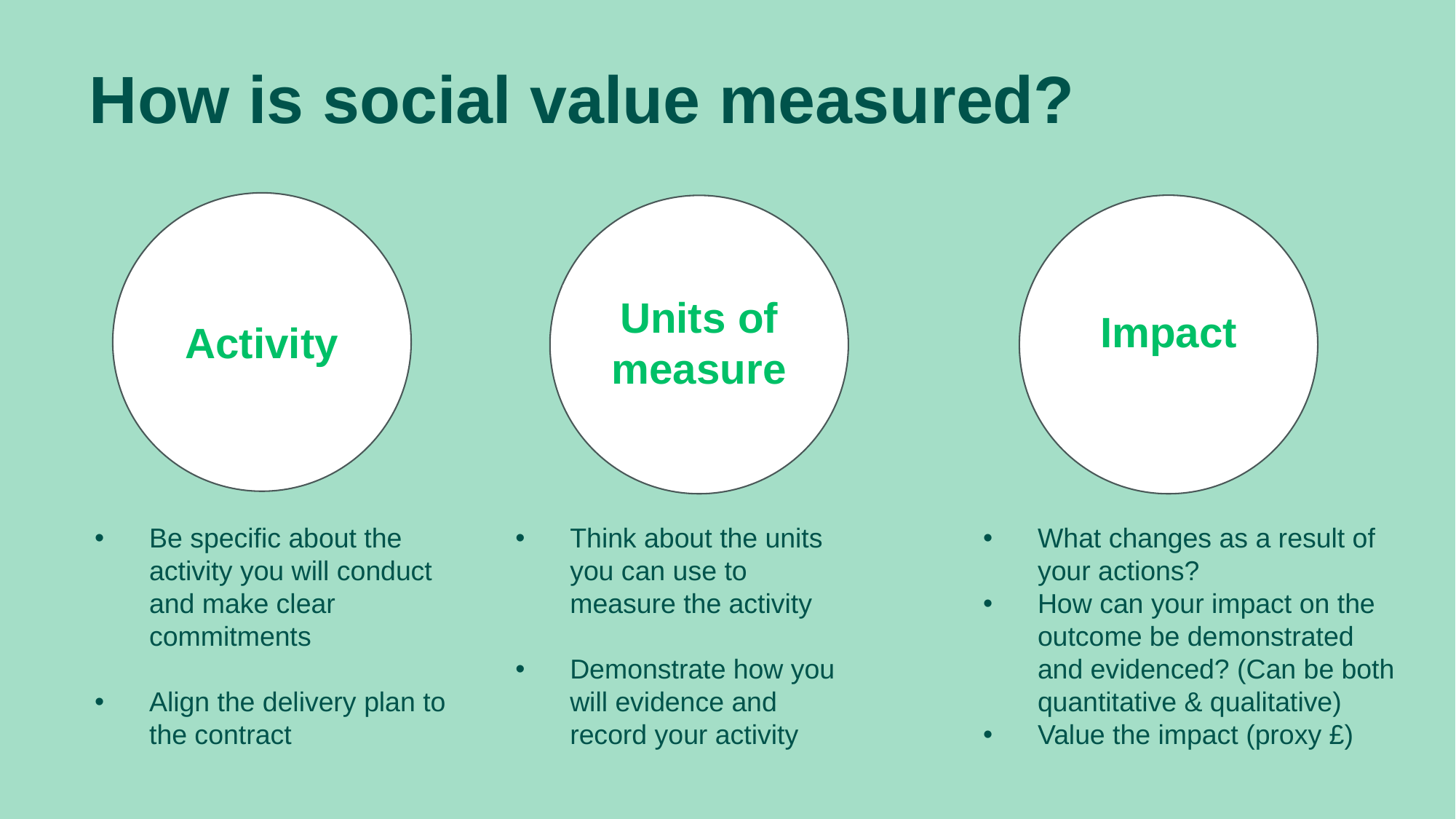

# How is social value measured?

Activity

Impact

Units of measure
Be specific about the activity you will conduct and make clear commitments

Align the delivery plan to the contract
Think about the units you can use to measure the activity

Demonstrate how you will evidence and record your activity

What changes as a result of your actions?
How can your impact on the outcome be demonstrated and evidenced? (Can be both quantitative & qualitative)
Value the impact (proxy £)